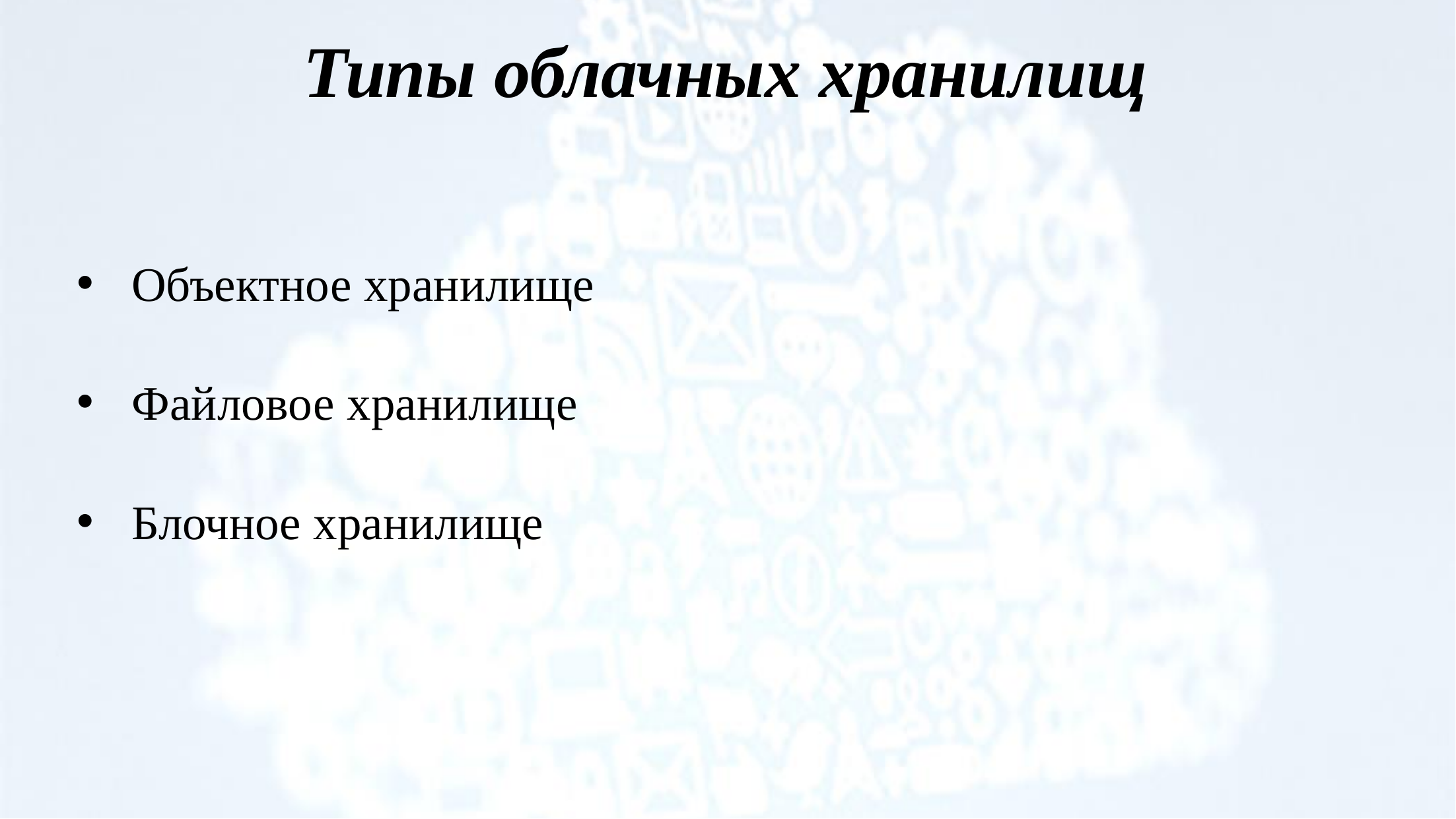

# Типы облачных хранилищ
Объектное хранилище

Файловое хранилище

Блочное хранилище